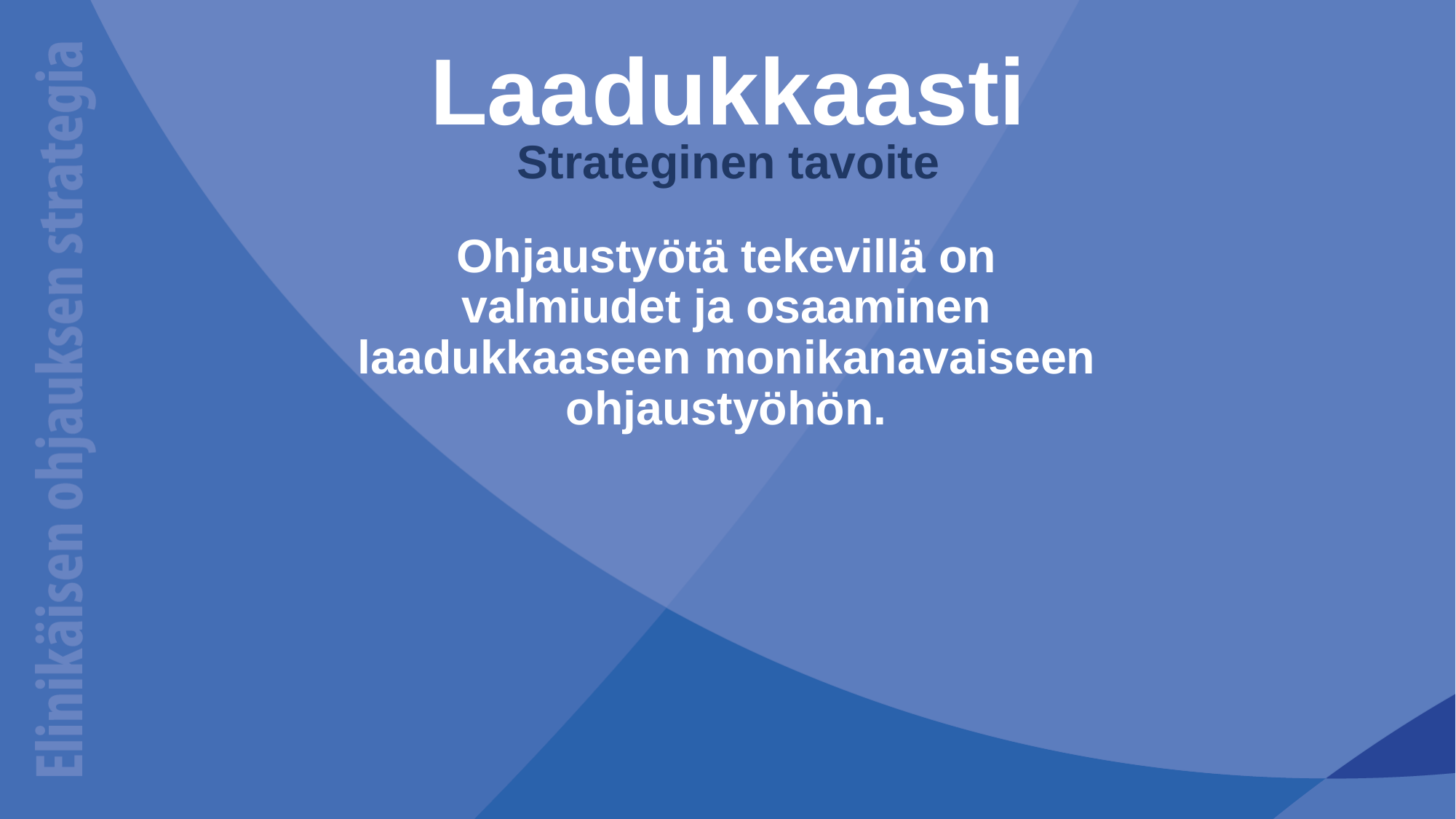

# Laadukkaasti Strateginen tavoite
Ohjaustyötä tekevillä on
valmiudet ja osaaminen
laadukkaaseen monikanavaiseen
ohjaustyöhön.